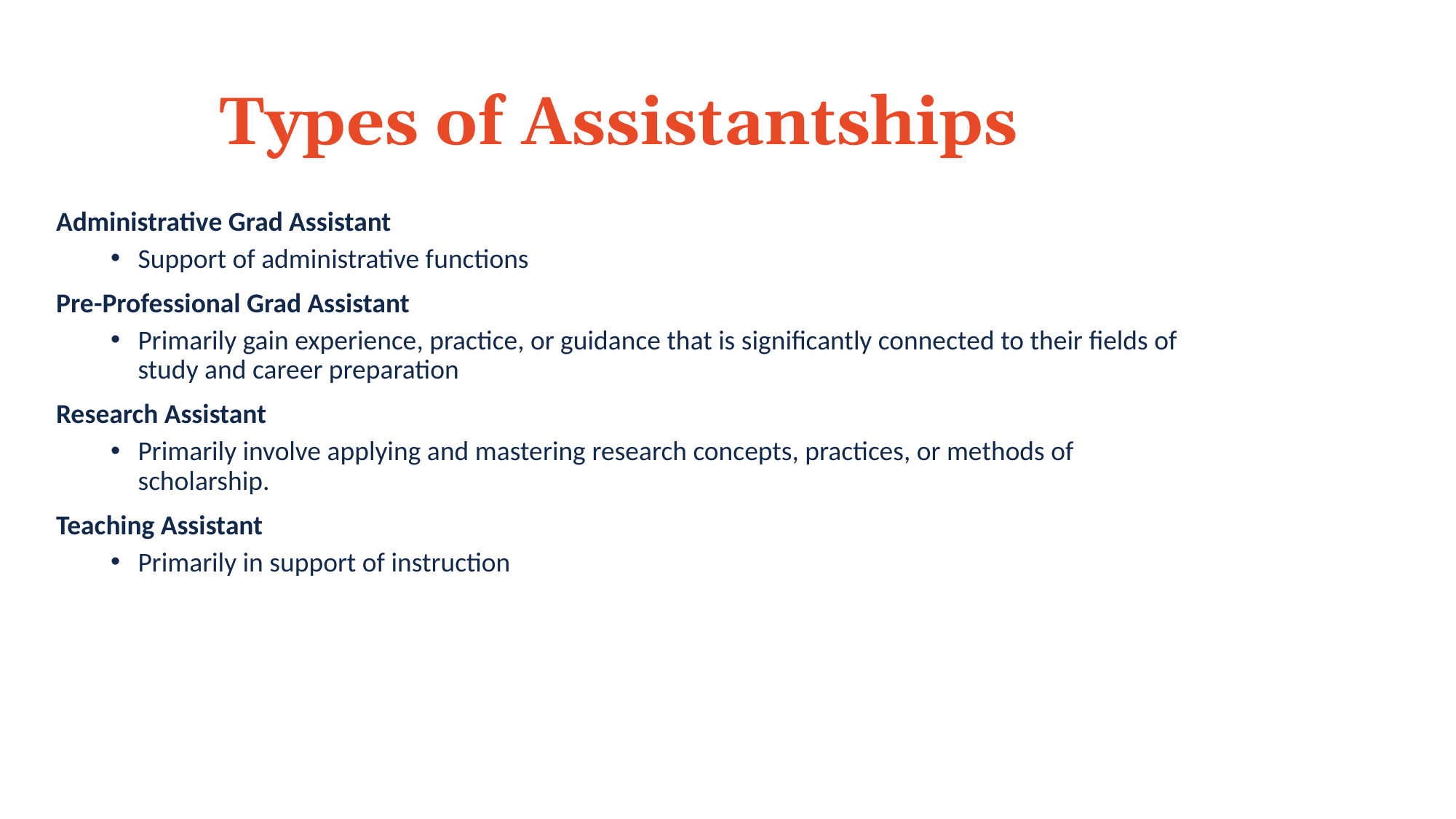

# Types of Assistantships
Administrative Grad Assistant
Support of administrative functions
Pre-Professional Grad Assistant
Primarily gain experience, practice, or guidance that is significantly connected to their fields of study and career preparation
Research Assistant
Primarily involve applying and mastering research concepts, practices, or methods of scholarship.
Teaching Assistant
Primarily in support of instruction